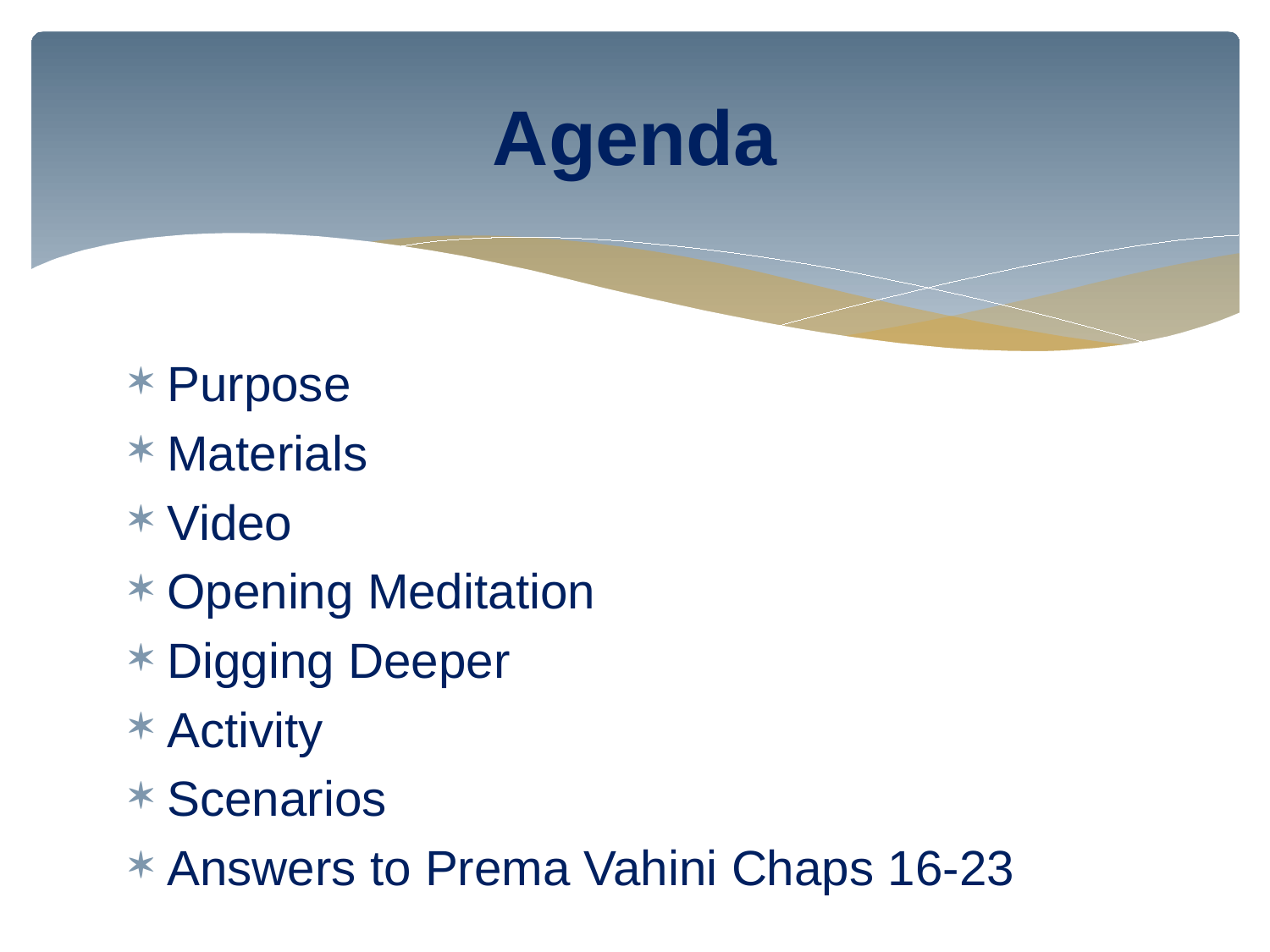

# Agenda
Purpose
Materials
Video
Opening Meditation
Digging Deeper
Activity
Scenarios
Answers to Prema Vahini Chaps 16-23